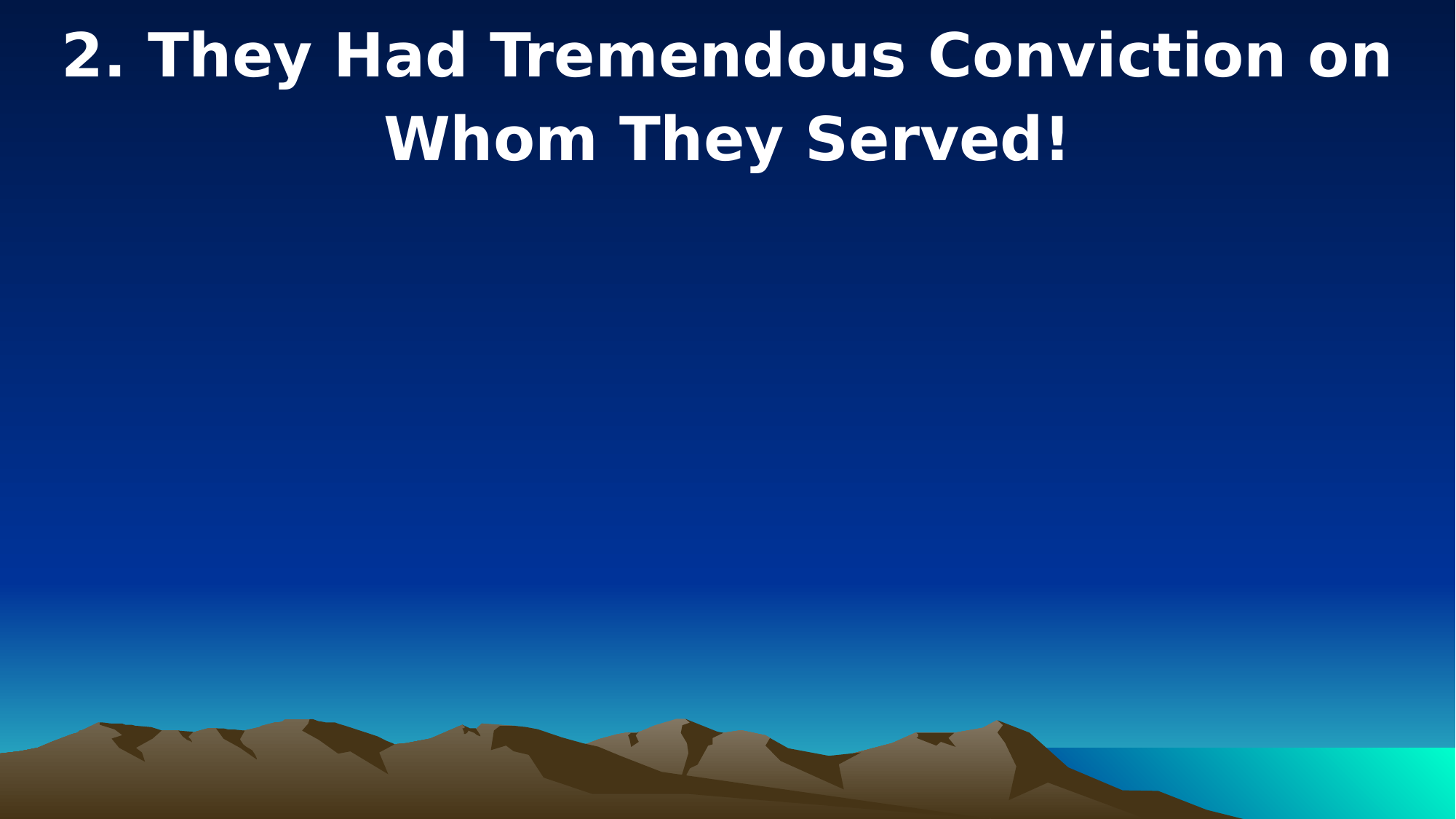

2. They Had Tremendous Conviction on Whom They Served!